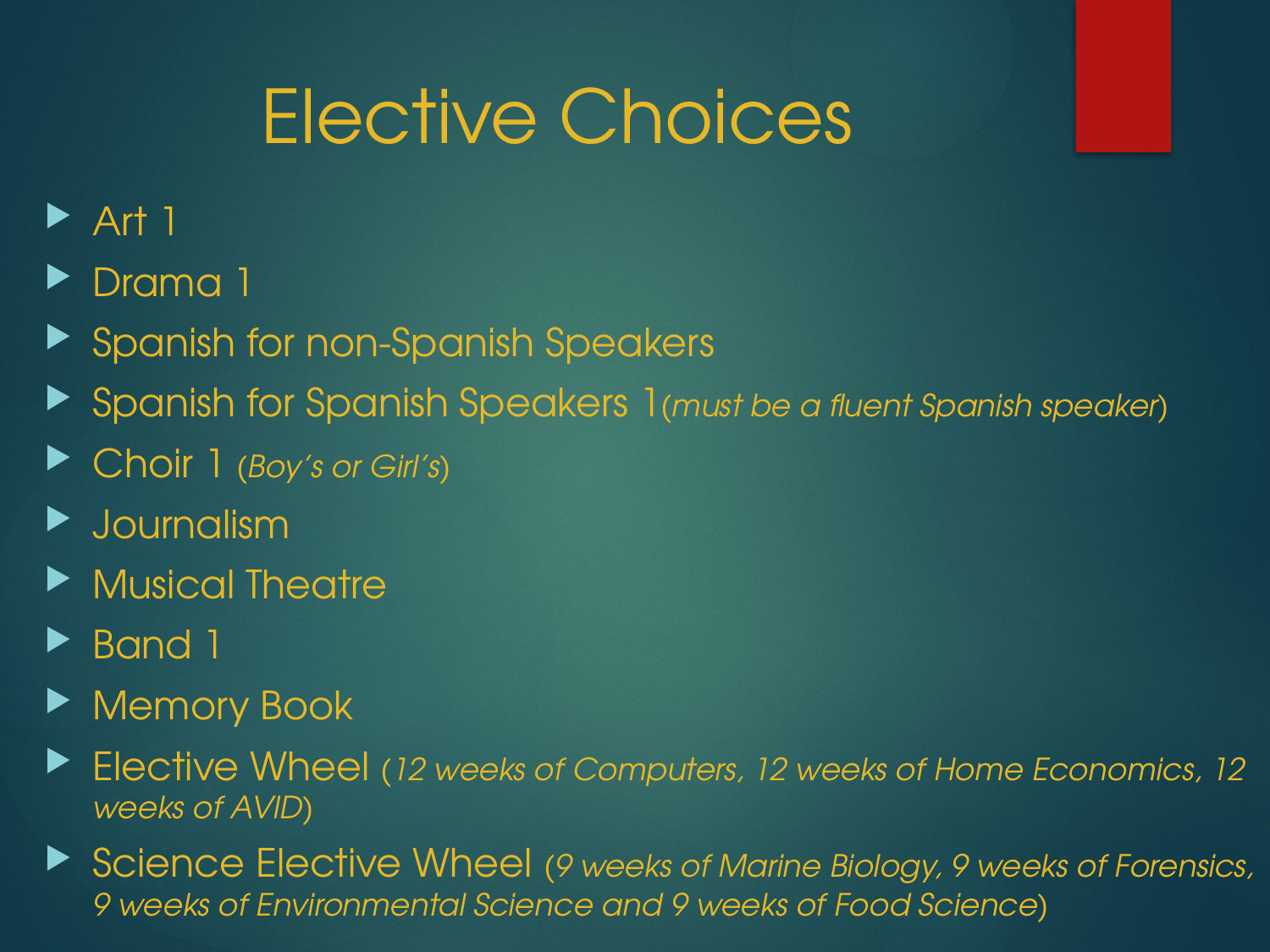

# Elective Choices
Art 1
Drama 1
Spanish for non-Spanish Speakers
Spanish for Spanish Speakers 1(must be a fluent Spanish speaker)
Choir 1 (Boy’s or Girl’s)
Journalism
Musical Theatre
Band 1
Memory Book
Elective Wheel (12 weeks of Computers, 12 weeks of Home Economics, 12 weeks of AVID)
Science Elective Wheel (9 weeks of Marine Biology, 9 weeks of Forensics, 9 weeks of Environmental Science and 9 weeks of Food Science)